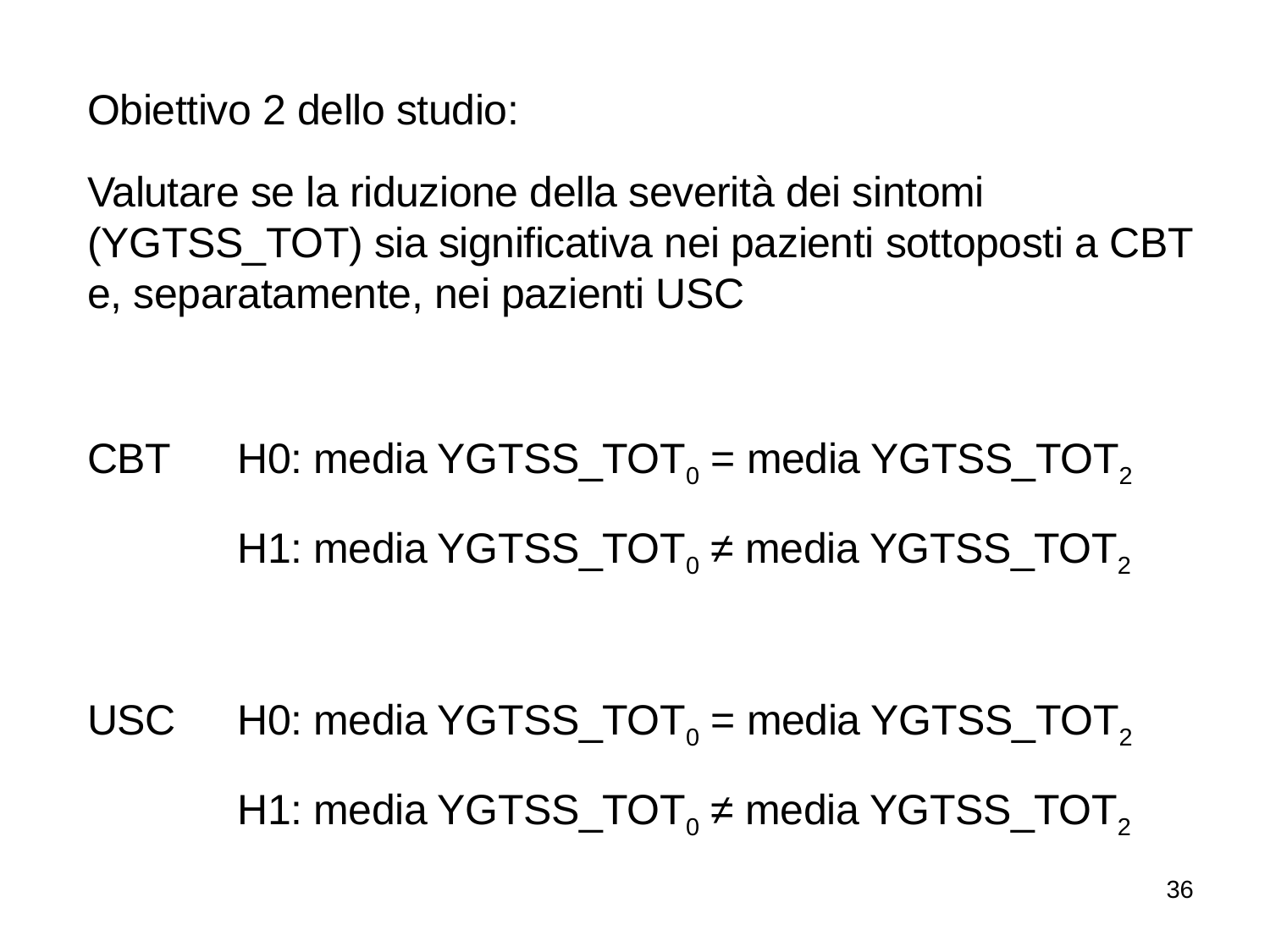

Obiettivo 2 dello studio:
Valutare se la riduzione della severità dei sintomi
(YGTSS_TOT) sia significativa nei pazienti sottoposti a CBT e, separatamente, nei pazienti USC

CBT	H0: media YGTSS_TOT0 = media YGTSS_TOT2
		H1: media YGTSS_TOT0 ≠ media YGTSS_TOT2

USC	H0: media YGTSS_TOT0 = media YGTSS_TOT2
		H1: media YGTSS_TOT0 ≠ media YGTSS_TOT2

36